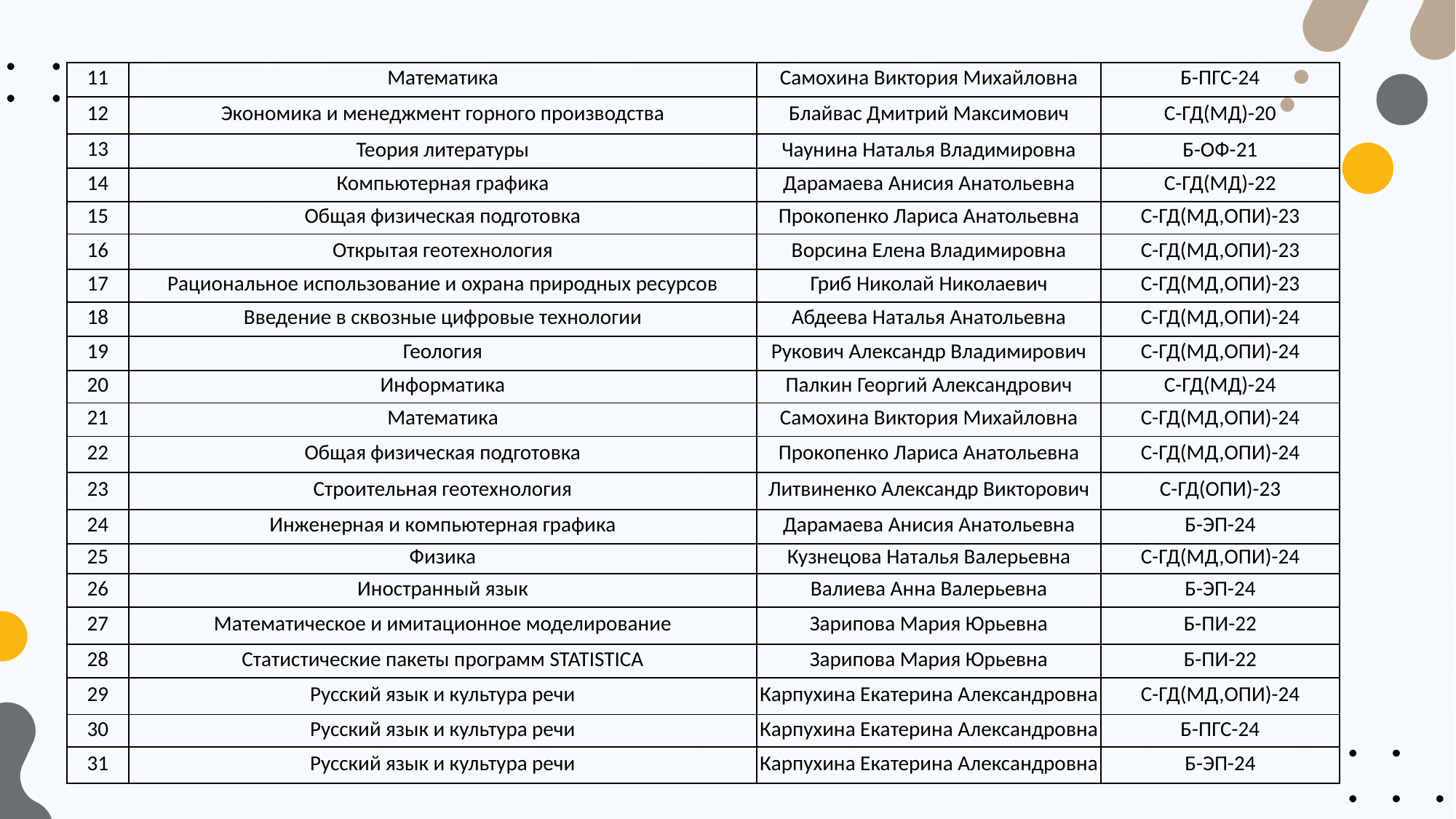

| 11 | Математика | Самохина Виктория Михайловна | Б-ПГС-24 |
| --- | --- | --- | --- |
| 12 | Экономика и менеджмент горного производства | Блайвас Дмитрий Максимович | С-ГД(МД)-20 |
| 13 | Теория литературы | Чаунина Наталья Владимировна | Б-ОФ-21 |
| 14 | Компьютерная графика | Дарамаева Анисия Анатольевна | С-ГД(МД)-22 |
| 15 | Общая физическая подготовка | Прокопенко Лариса Анатольевна | С-ГД(МД,ОПИ)-23 |
| 16 | Открытая геотехнология | Ворсина Елена Владимировна | С-ГД(МД,ОПИ)-23 |
| 17 | Рациональное использование и охрана природных ресурсов | Гриб Николай Николаевич | С-ГД(МД,ОПИ)-23 |
| 18 | Введение в сквозные цифровые технологии | Абдеева Наталья Анатольевна | С-ГД(МД,ОПИ)-24 |
| 19 | Геология | Рукович Александр Владимирович | С-ГД(МД,ОПИ)-24 |
| 20 | Информатика | Палкин Георгий Александрович | С-ГД(МД)-24 |
| 21 | Математика | Самохина Виктория Михайловна | С-ГД(МД,ОПИ)-24 |
| 22 | Общая физическая подготовка | Прокопенко Лариса Анатольевна | С-ГД(МД,ОПИ)-24 |
| 23 | Строительная геотехнология | Литвиненко Александр Викторович | С-ГД(ОПИ)-23 |
| 24 | Инженерная и компьютерная графика | Дарамаева Анисия Анатольевна | Б-ЭП-24 |
| 25 | Физика | Кузнецова Наталья Валерьевна | С-ГД(МД,ОПИ)-24 |
| 26 | Иностранный язык | Валиева Анна Валерьевна | Б-ЭП-24 |
| 27 | Математическое и имитационное моделирование | Зарипова Мария Юрьевна | Б-ПИ-22 |
| 28 | Статистические пакеты программ STATISTICA | Зарипова Мария Юрьевна | Б-ПИ-22 |
| 29 | Русский язык и культура речи | Карпухина Екатерина Александровна | С-ГД(МД,ОПИ)-24 |
| 30 | Русский язык и культура речи | Карпухина Екатерина Александровна | Б-ПГС-24 |
| 31 | Русский язык и культура речи | Карпухина Екатерина Александровна | Б-ЭП-24 |